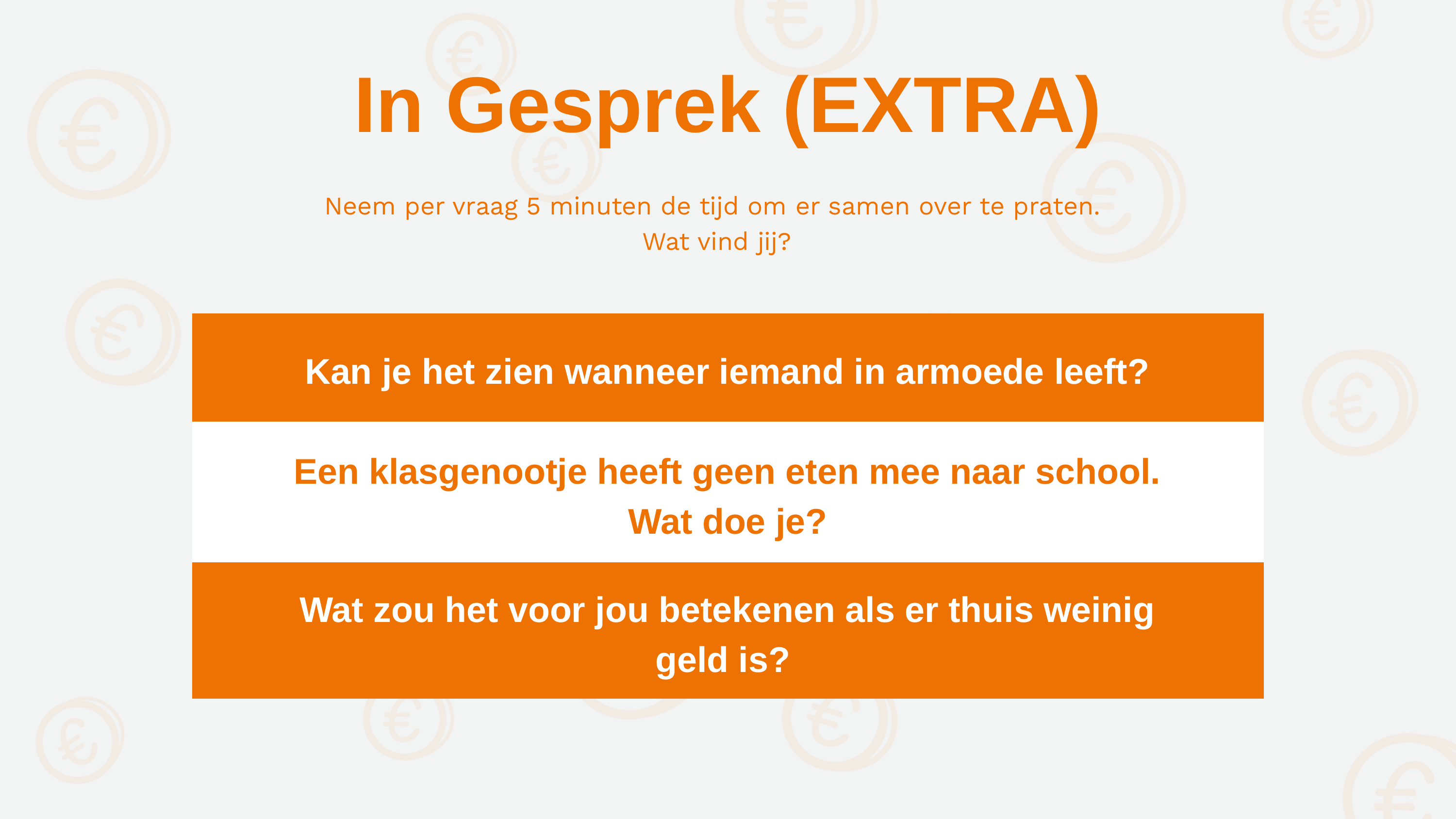

In Gesprek (EXTRA)
Neem per vraag 5 minuten de tijd om er samen over te praten.
Wat vind jij?

Kan je het zien wanneer iemand in armoede leeft?

Een klasgenootje heeft geen eten mee naar school. Wat doe je?

Wat zou het voor jou betekenen als er thuis weinig geld is?